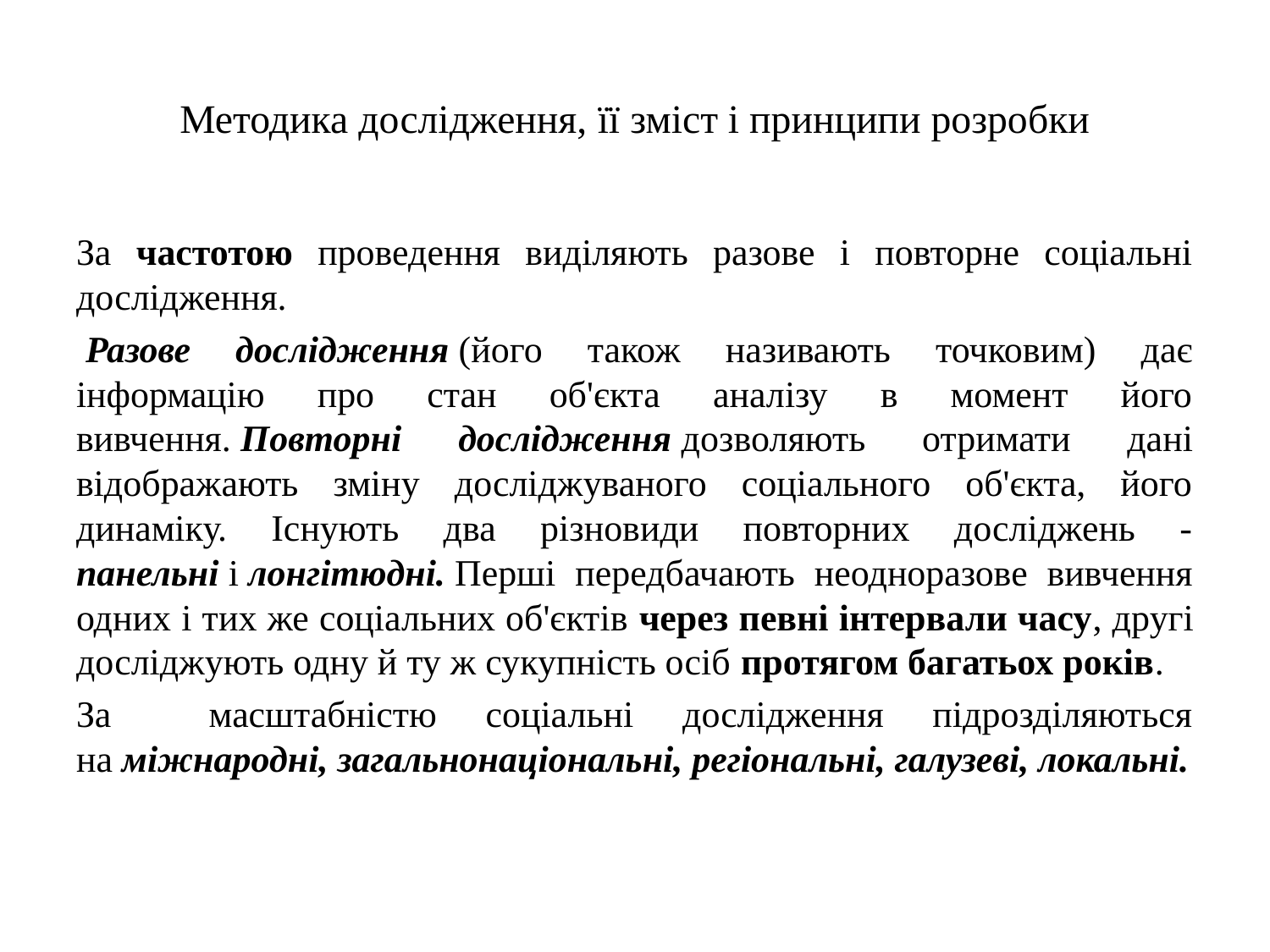

# Методика дослідження, її зміст і принципи розробки
За частотою проведення виділяють разове і повторне соціальні дослідження.
 Разове дослідження (його також називають точковим) дає інформацію про стан об'єкта аналізу в момент його вивчення. Повторні дослідження дозволяють отримати дані відображають зміну досліджуваного соціального об'єкта, його динаміку. Існують два різновиди повторних досліджень -панельні і лонгітюдні. Перші передбачають неодноразове вивчення одних і тих же соціальних об'єктів через певні інтервали часу, другі досліджують одну й ту ж сукупність осіб протягом багатьох років.
За  масштабністю соціальні дослідження підрозділяються на міжнародні, загальнонаціональні, регіональні, галузеві, локальні.